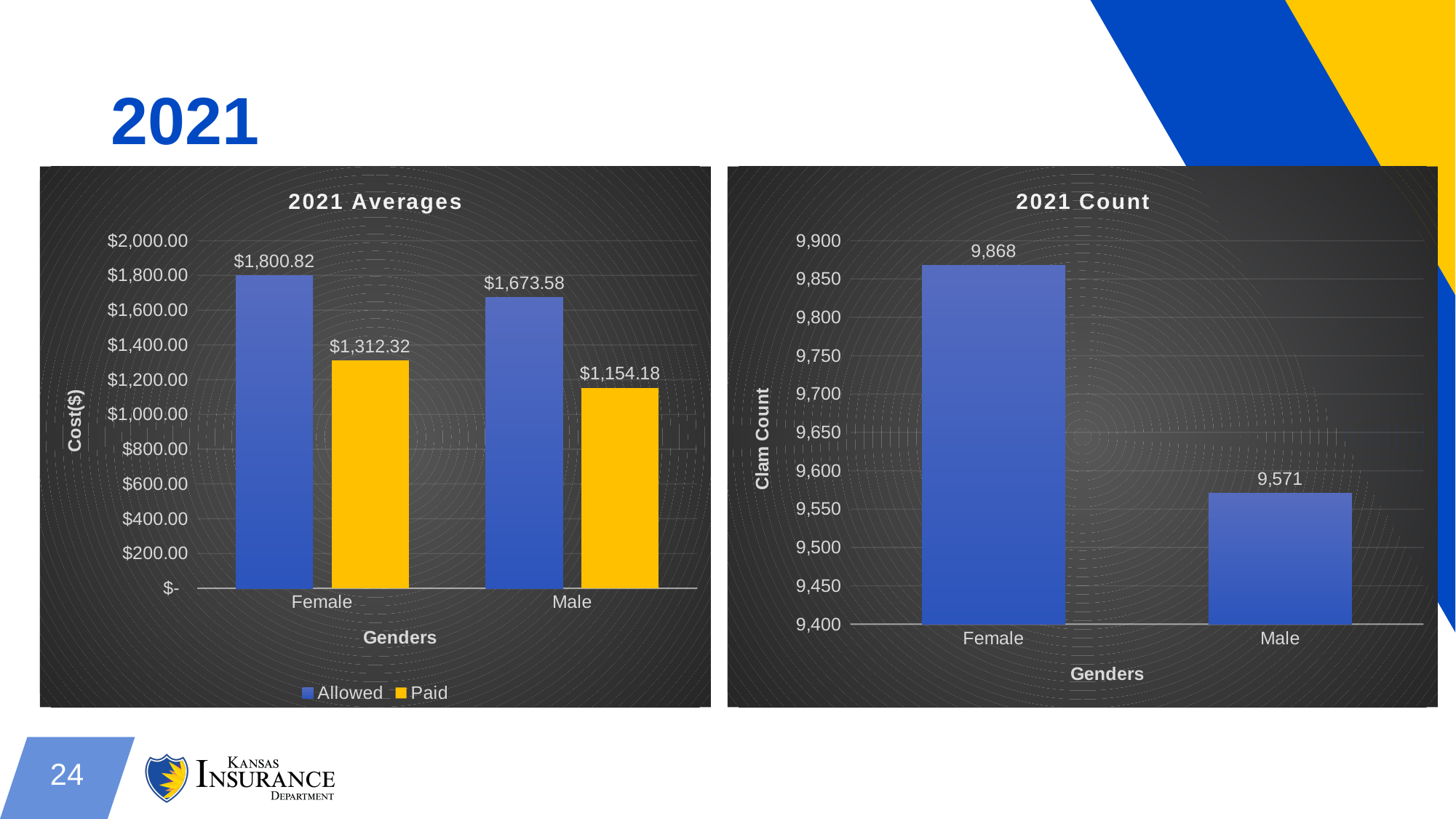

# 2021

### Chart: 2021 Averages

| Category | Allowed | Paid |
|---|---|---|
| Female | 1800.82271 | 1312.324483 |
| Male | 1673.581338 | 1154.180634 |

### Chart: 2021 Count

| Category | Count |
|---|---|
| Female | 9868.0 |
| Male | 9571.0 |